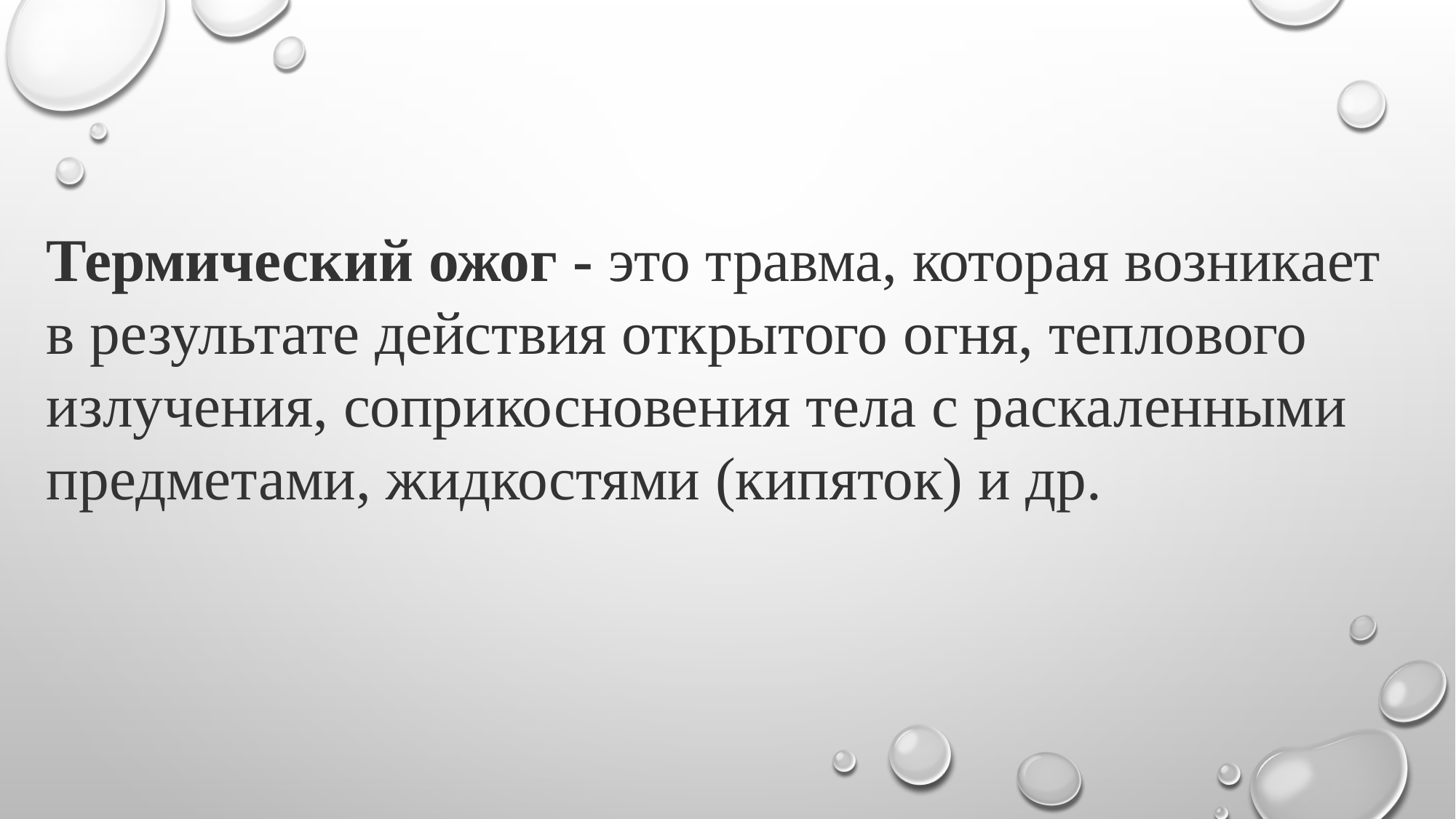

Термический ожог - это травма, которая возникает в результате действия открытого огня, теплового излучения, соприкосновения тела с раскаленными предметами, жидкостями (кипяток) и др.